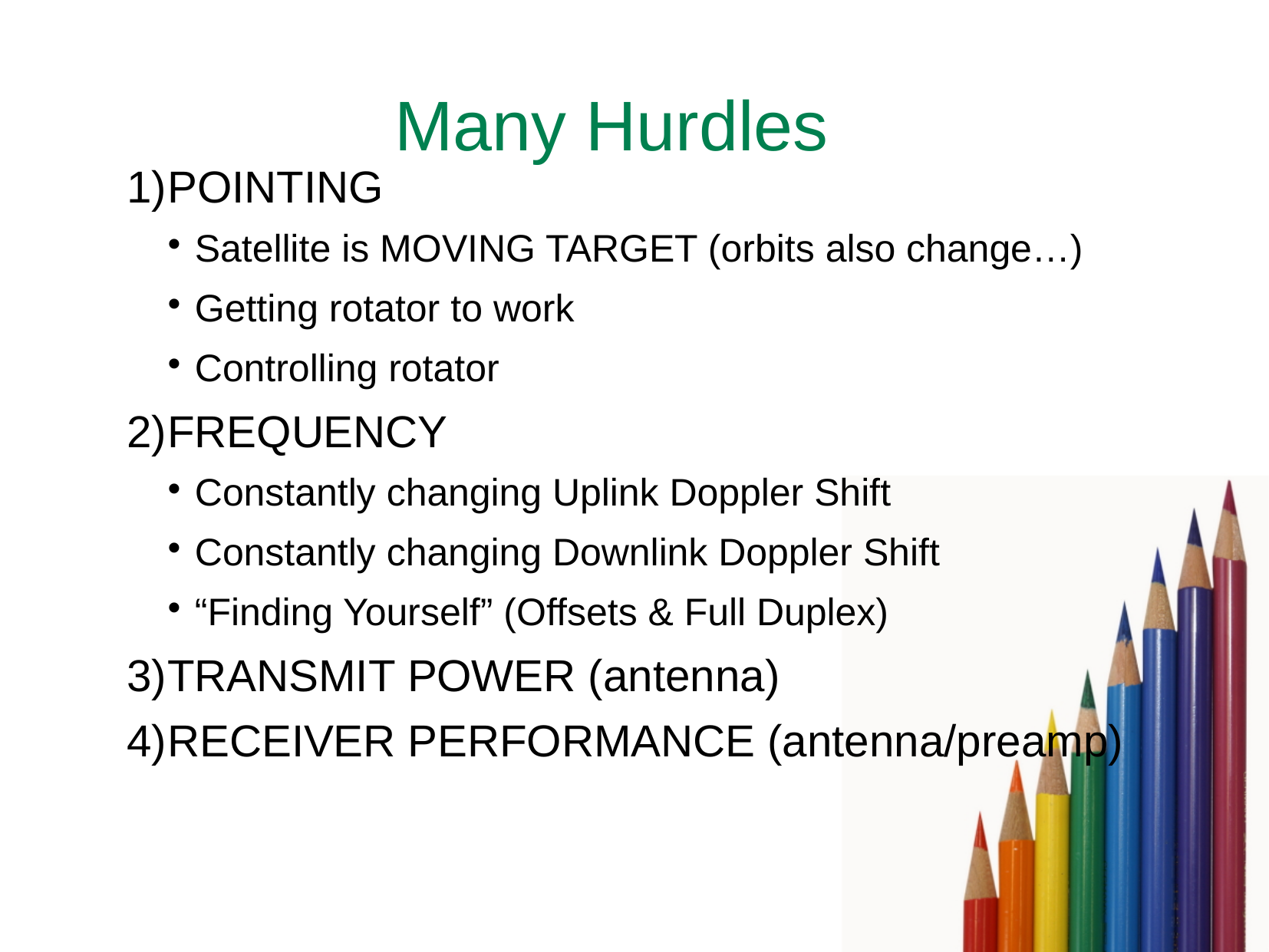

# Many Hurdles
POINTING
Satellite is MOVING TARGET (orbits also change…)
Getting rotator to work
Controlling rotator
FREQUENCY
Constantly changing Uplink Doppler Shift
Constantly changing Downlink Doppler Shift
“Finding Yourself” (Offsets & Full Duplex)
TRANSMIT POWER (antenna)
RECEIVER PERFORMANCE (antenna/preamp)